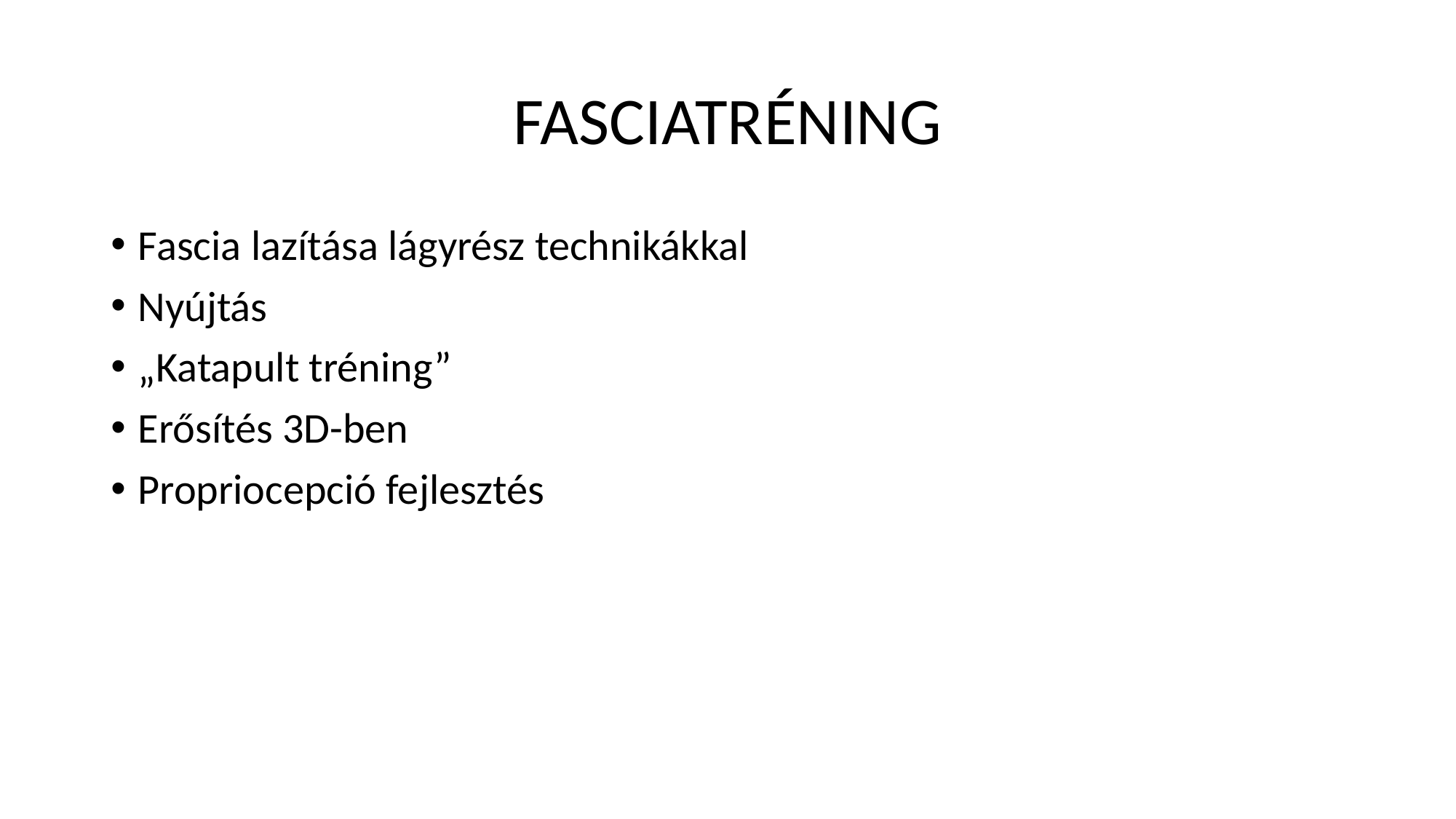

# FASCIATRÉNING
Fascia lazítása lágyrész technikákkal
Nyújtás
„Katapult tréning”
Erősítés 3D-ben
Propriocepció fejlesztés